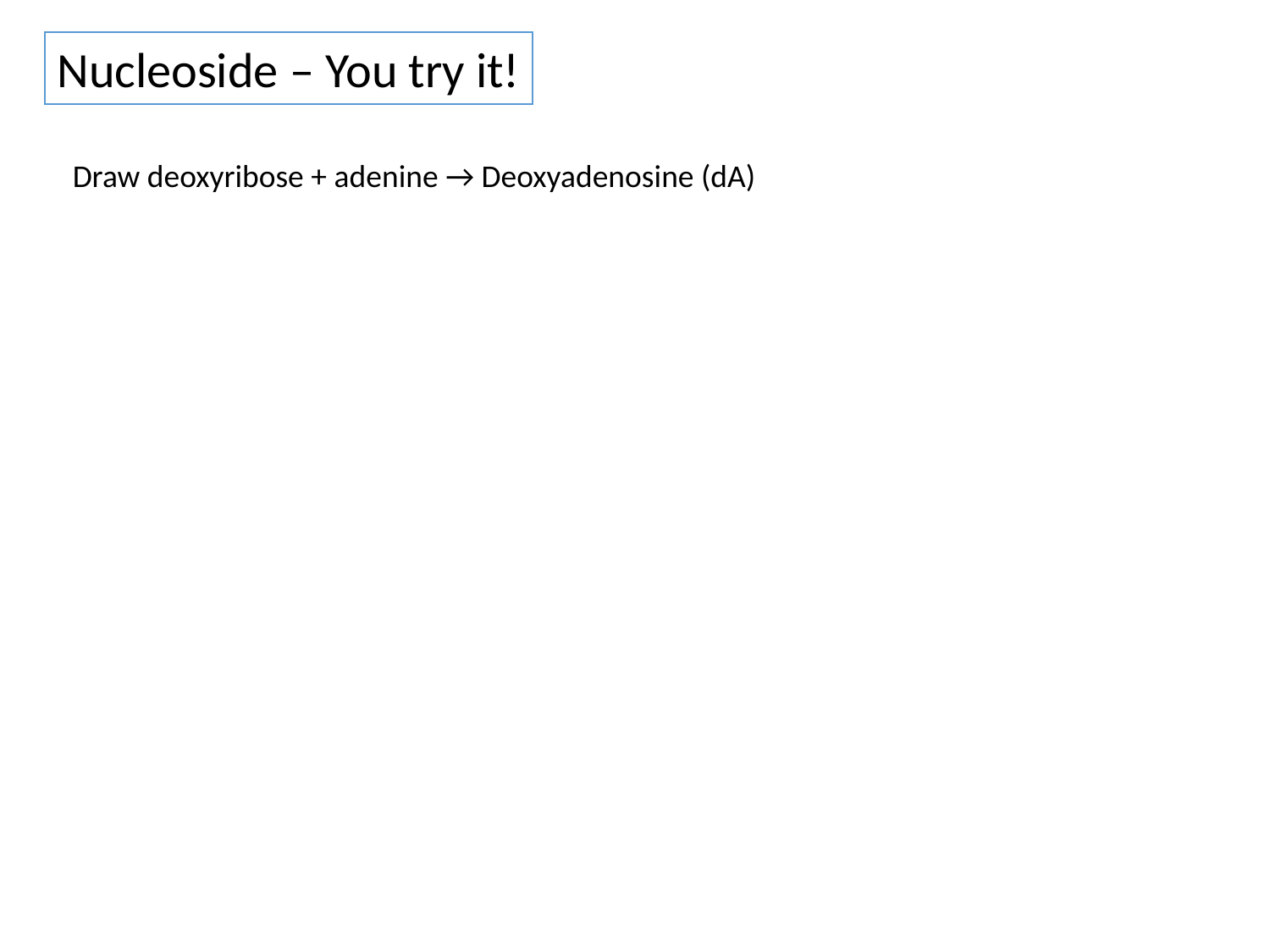

Nucleoside – You try it!
Draw deoxyribose + adenine → Deoxyadenosine (dA)